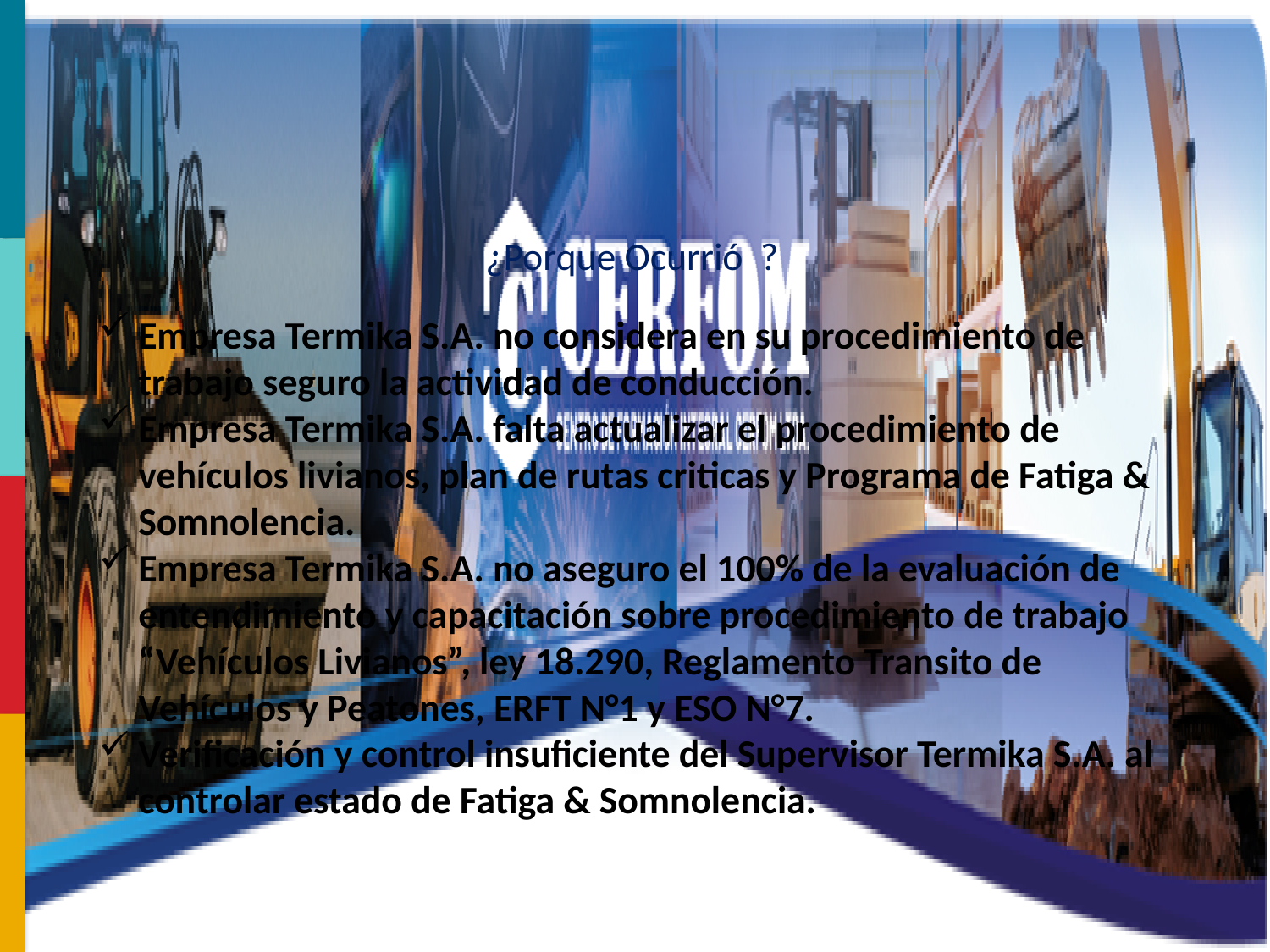

¿Porque Ocurrió  ?
Empresa Termika S.A. no considera en su procedimiento de trabajo seguro la actividad de conducción.
Empresa Termika S.A. falta actualizar el procedimiento de vehículos livianos, plan de rutas criticas y Programa de Fatiga & Somnolencia.
Empresa Termika S.A. no aseguro el 100% de la evaluación de entendimiento y capacitación sobre procedimiento de trabajo “Vehículos Livianos”, ley 18.290, Reglamento Transito de Vehículos y Peatones, ERFT N°1 y ESO N°7.
Verificación y control insuficiente del Supervisor Termika S.A. al controlar estado de Fatiga & Somnolencia.